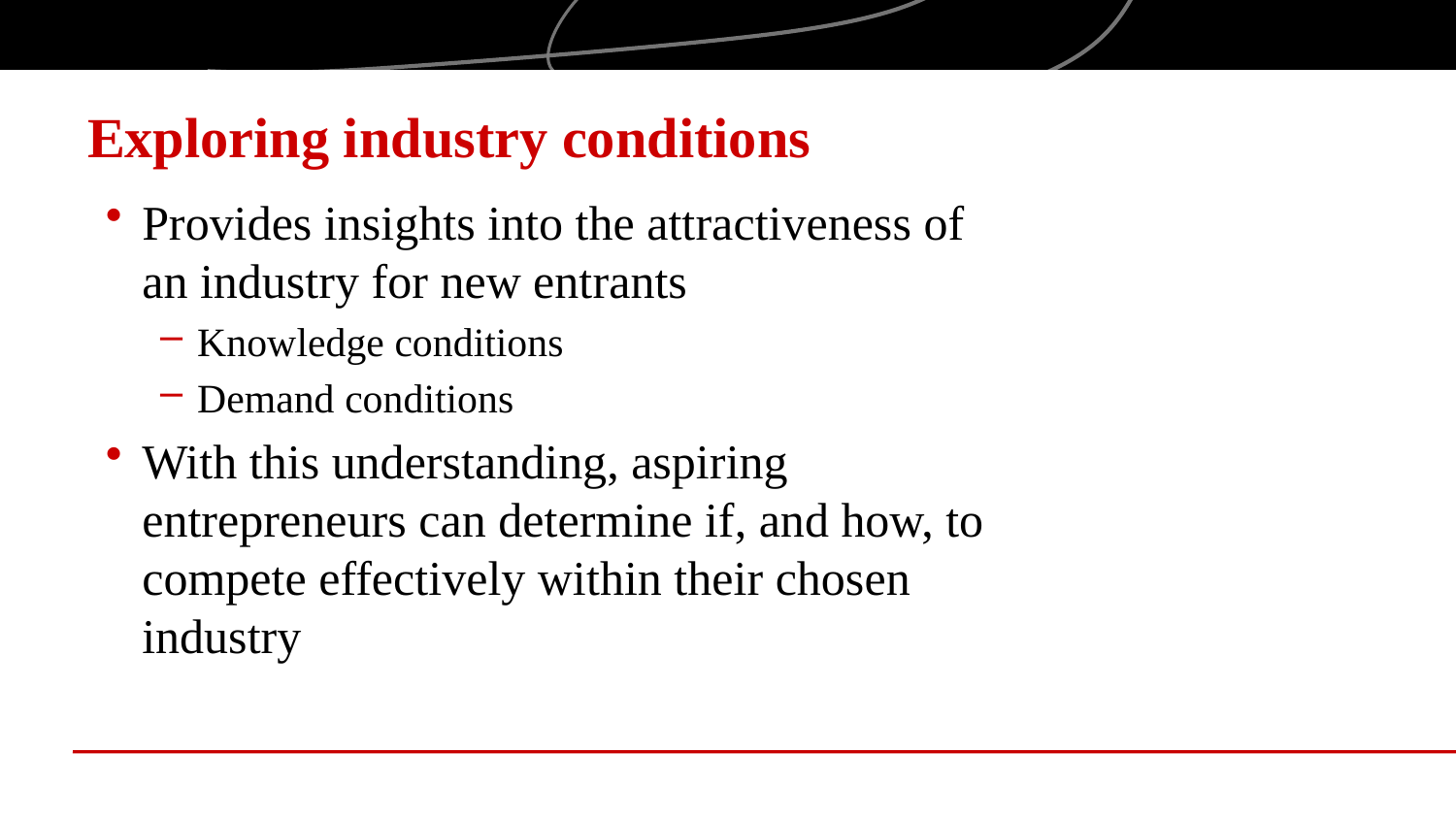

# Exploring industry conditions
Provides insights into the attractiveness of an industry for new entrants
Knowledge conditions
Demand conditions
With this understanding, aspiring entrepreneurs can determine if, and how, to compete effectively within their chosen industry